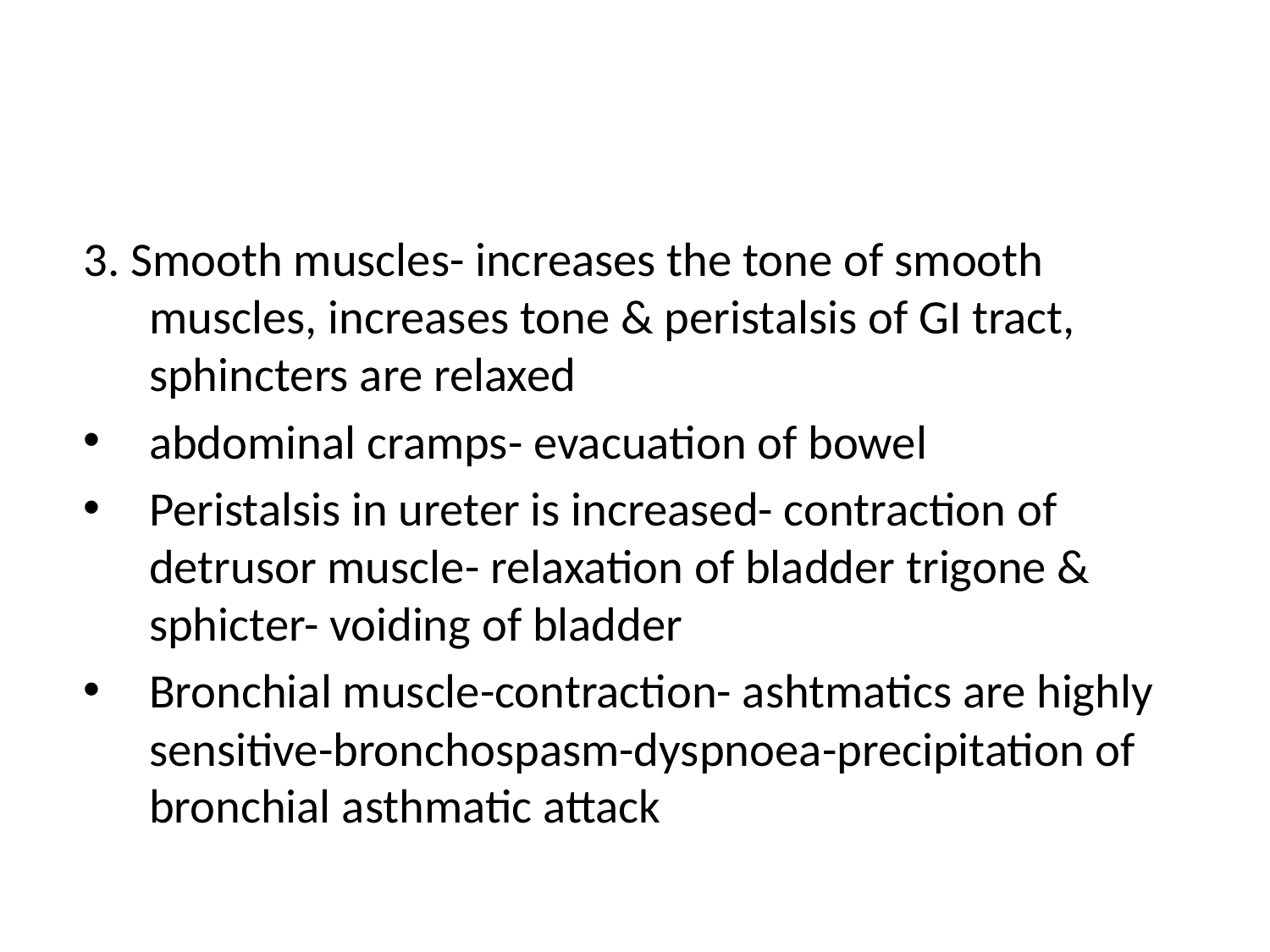

#
3. Smooth muscles- increases the tone of smooth muscles, increases tone & peristalsis of GI tract, sphincters are relaxed
	abdominal cramps- evacuation of bowel
Peristalsis in ureter is increased- contraction of detrusor muscle- relaxation of bladder trigone & sphicter- voiding of bladder
Bronchial muscle-contraction- ashtmatics are highly sensitive-bronchospasm-dyspnoea-precipitation of bronchial asthmatic attack